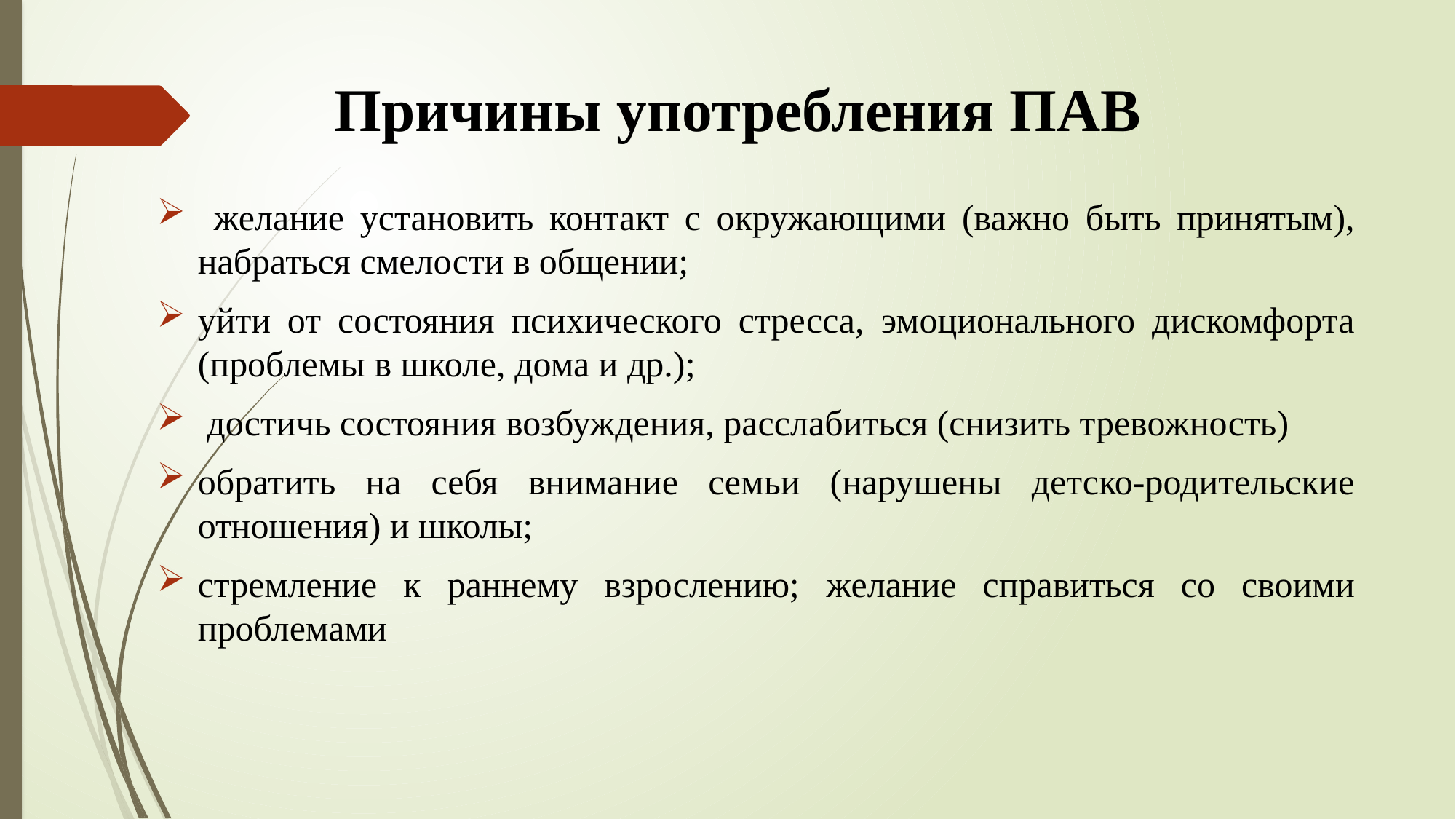

# Причины употребления ПАВ
 желание установить контакт с окружающими (важно быть принятым), набраться смелости в общении;
уйти от состояния психического стресса, эмоционального дискомфорта (проблемы в школе, дома и др.);
 достичь состояния возбуждения, расслабиться (снизить тревожность)
обратить на себя внимание семьи (нарушены детско-родительские отношения) и школы;
стремление к раннему взрослению; желание справиться со своими проблемами